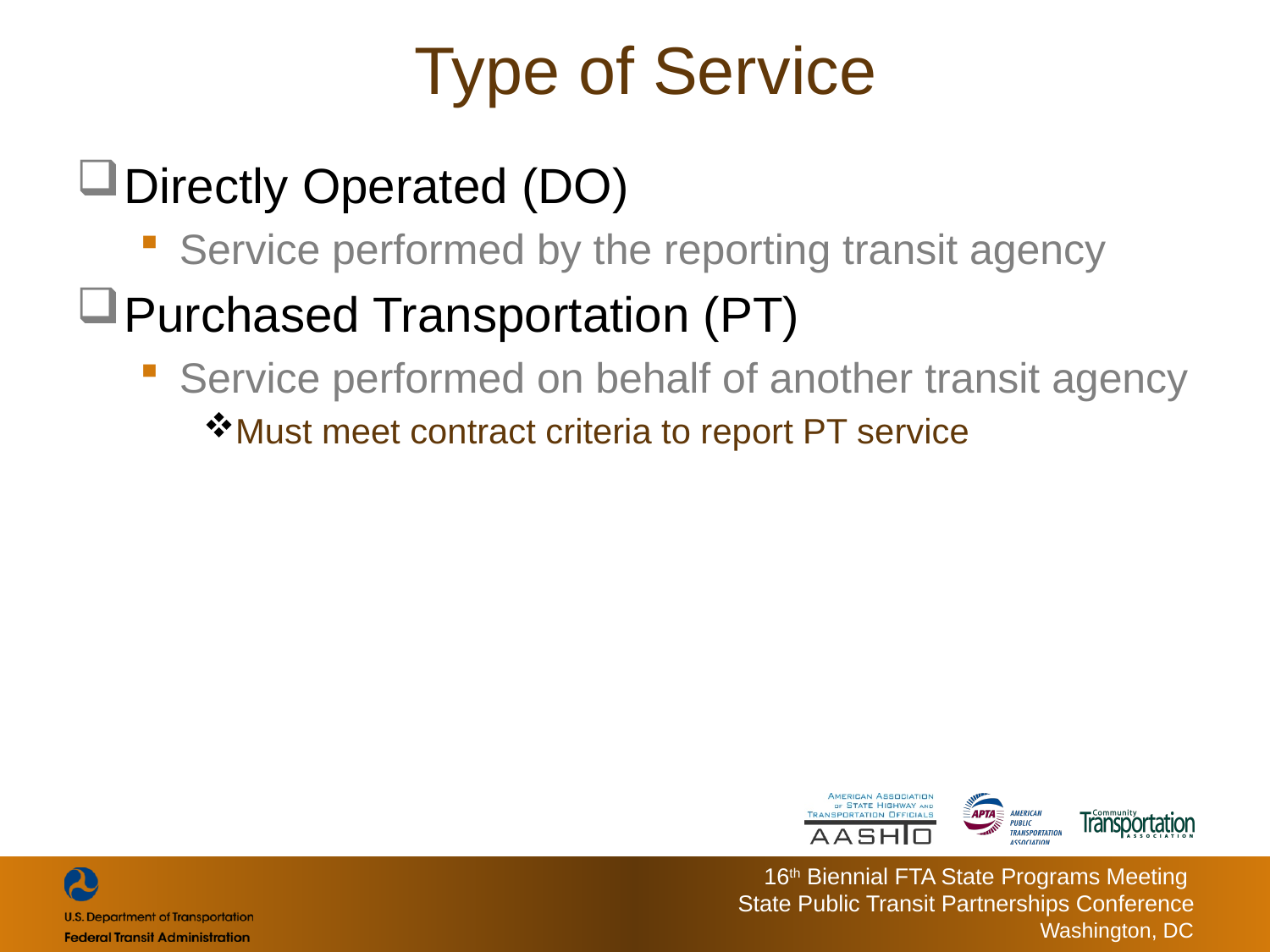

# Type of Service
Directly Operated (DO)
Service performed by the reporting transit agency
Purchased Transportation (PT)
Service performed on behalf of another transit agency
Must meet contract criteria to report PT service